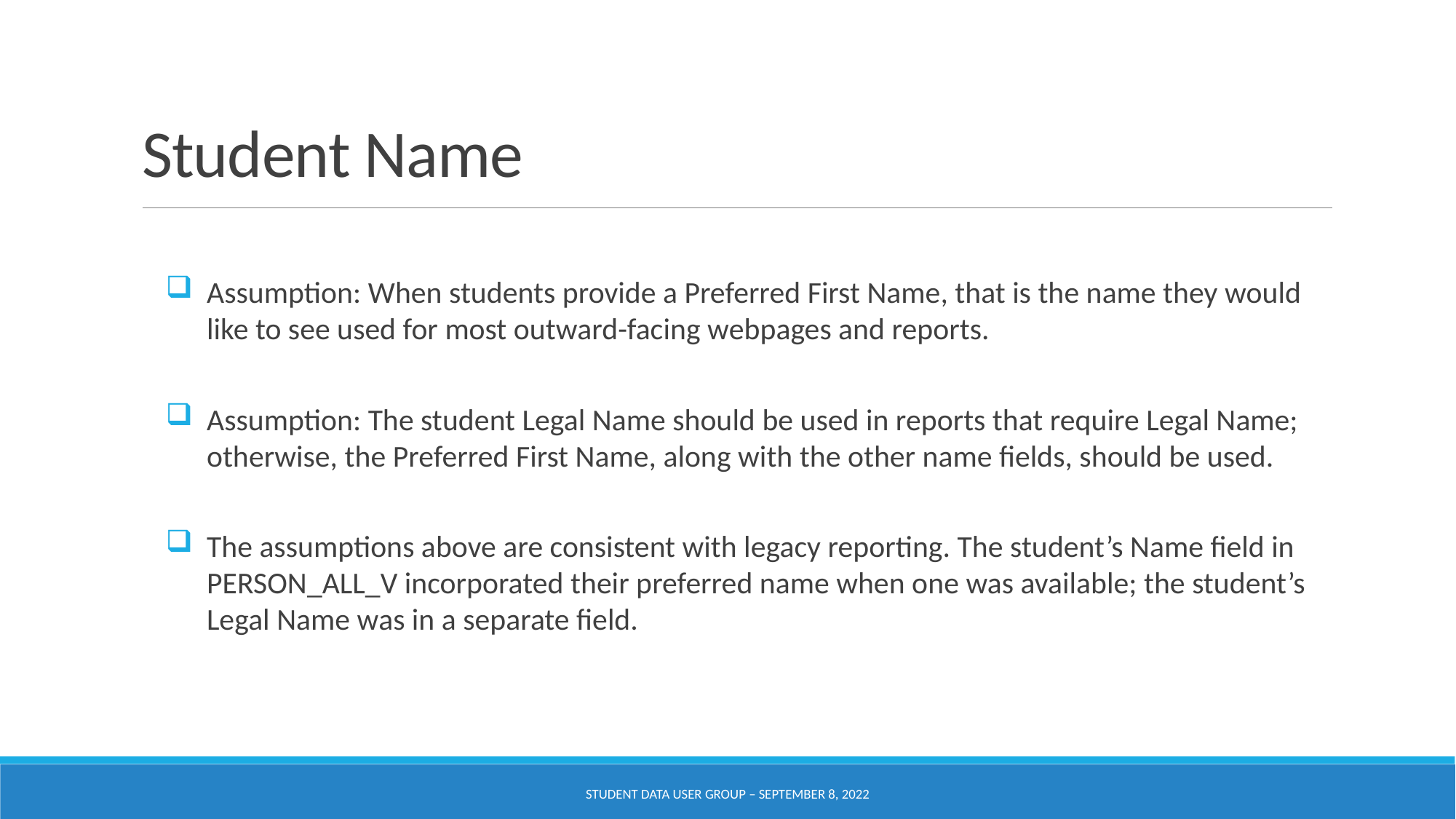

# Student Name

Assumption: When students provide a Preferred First Name, that is the name they would like to see used for most outward-facing webpages and reports.

Assumption: The student Legal Name should be used in reports that require Legal Name; otherwise, the Preferred First Name, along with the other name fields, should be used.

The assumptions above are consistent with legacy reporting. The student’s Name field in PERSON_ALL_V incorporated their preferred name when one was available; the student’s Legal Name was in a separate field.
Student Data User Group – September 8, 2022